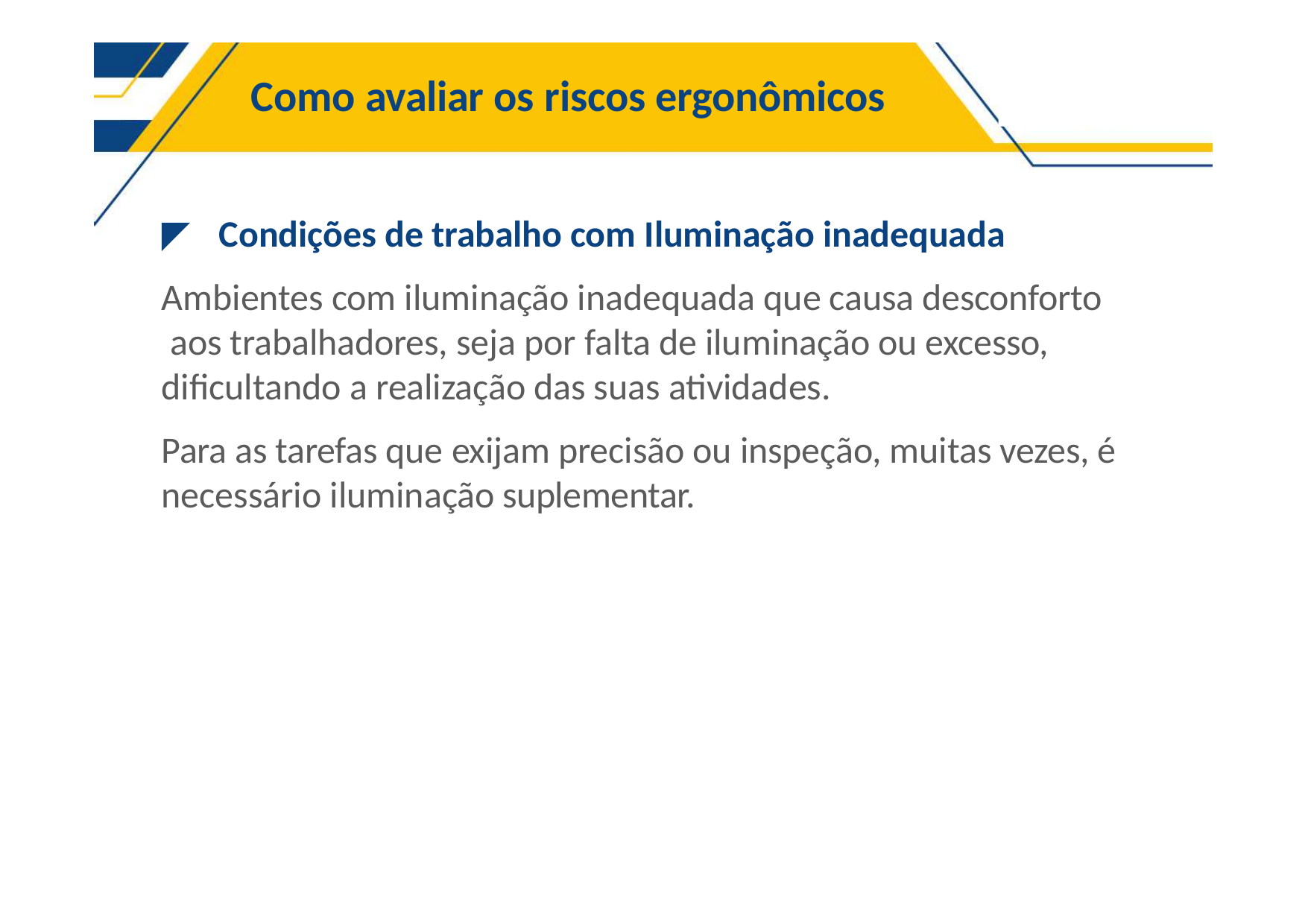

# Como avaliar os riscos ergonômicos
◤	Condições de trabalho com Iluminação inadequada
Ambientes com iluminação inadequada que causa desconforto  aos trabalhadores, seja por falta de iluminação ou excesso,  dificultando a realização das suas atividades.
Para as tarefas que exijam precisão ou inspeção, muitas vezes, é  necessário iluminação suplementar.